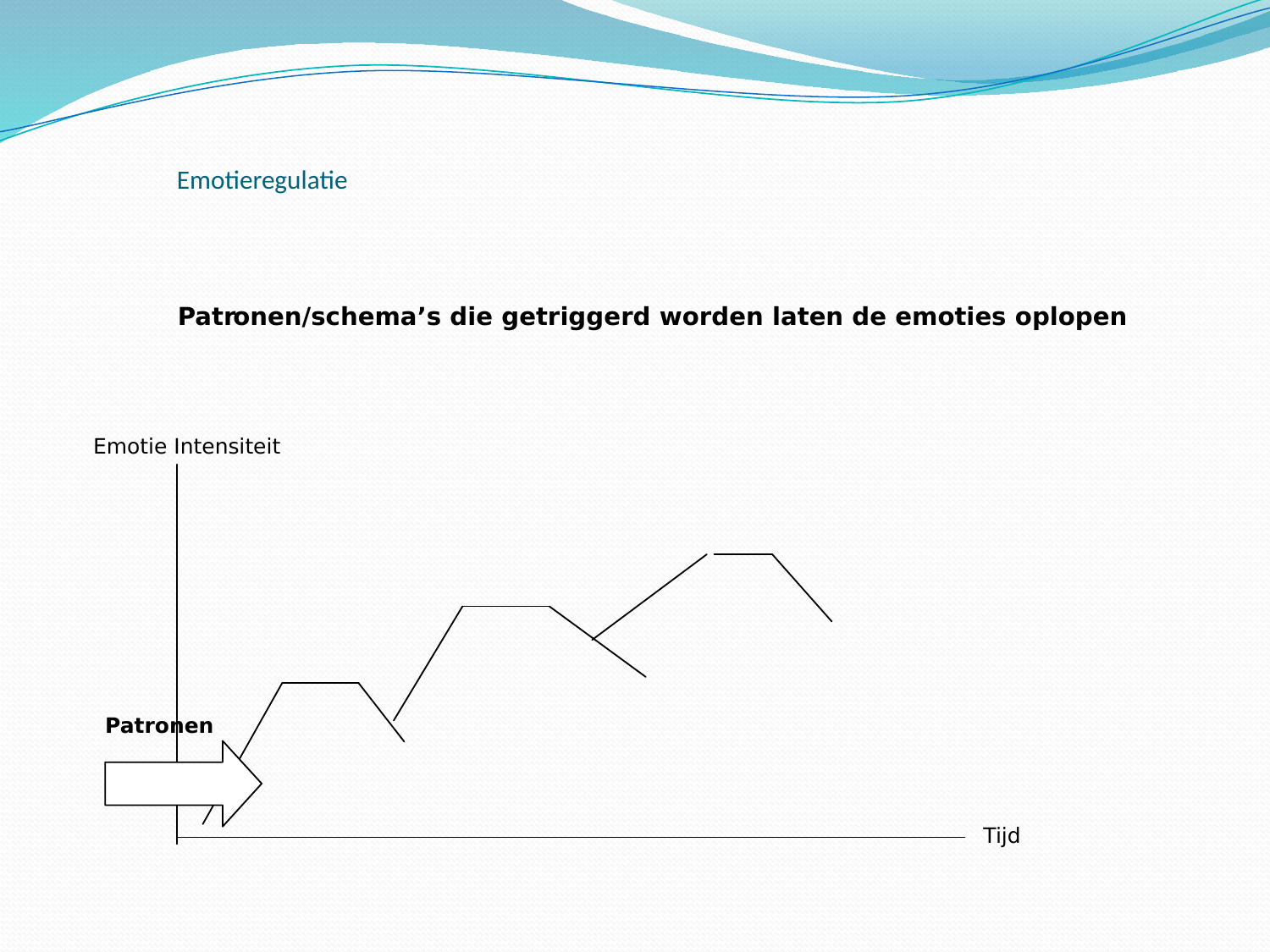

# Emotieregulatie
Patr
onen/schema’s die getriggerd worden laten de emoties oplopen

Emotie Intensiteit

Patronen

Tijd